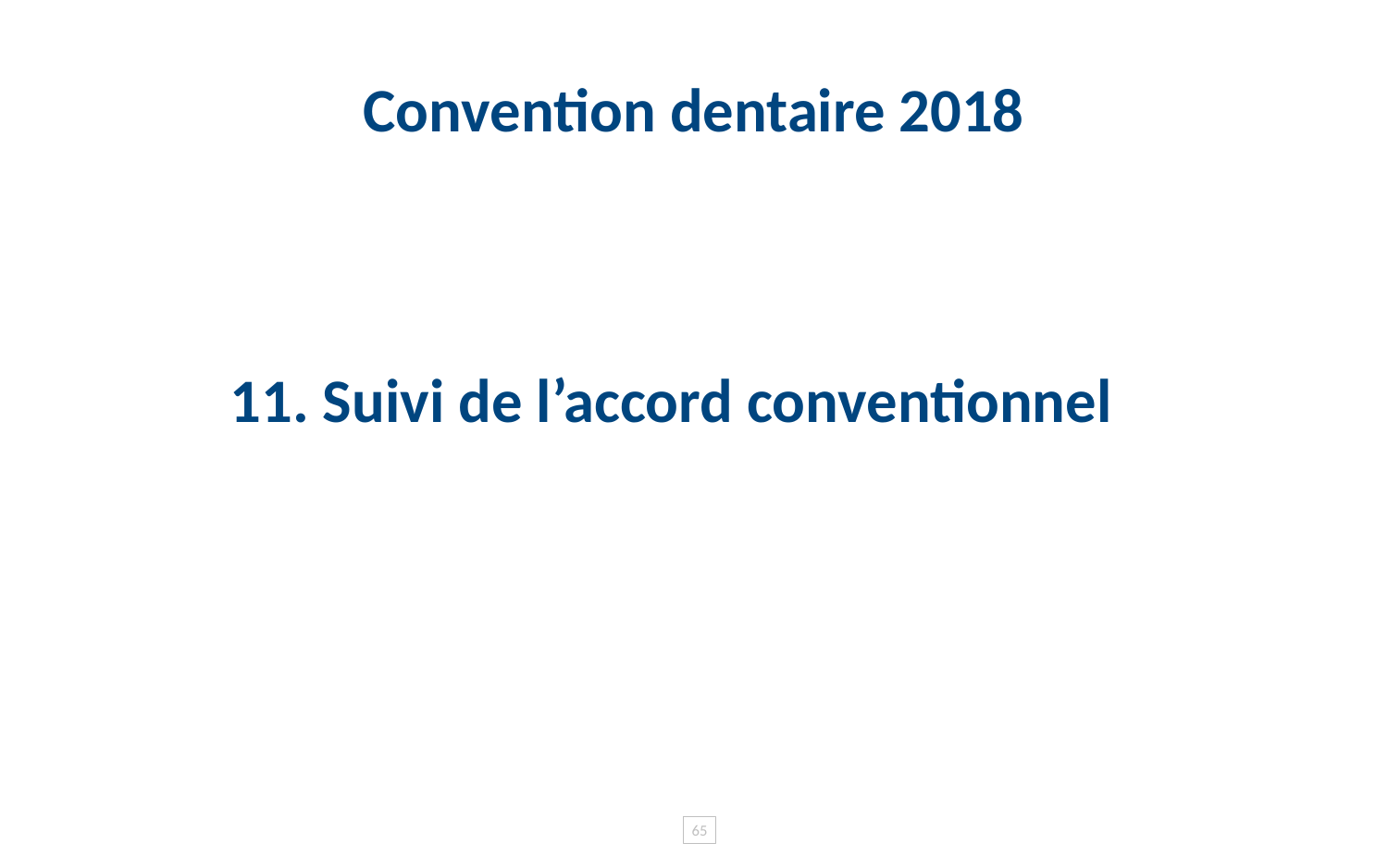

# Convention dentaire 2018

11. Suivi de l’accord conventionnel

65